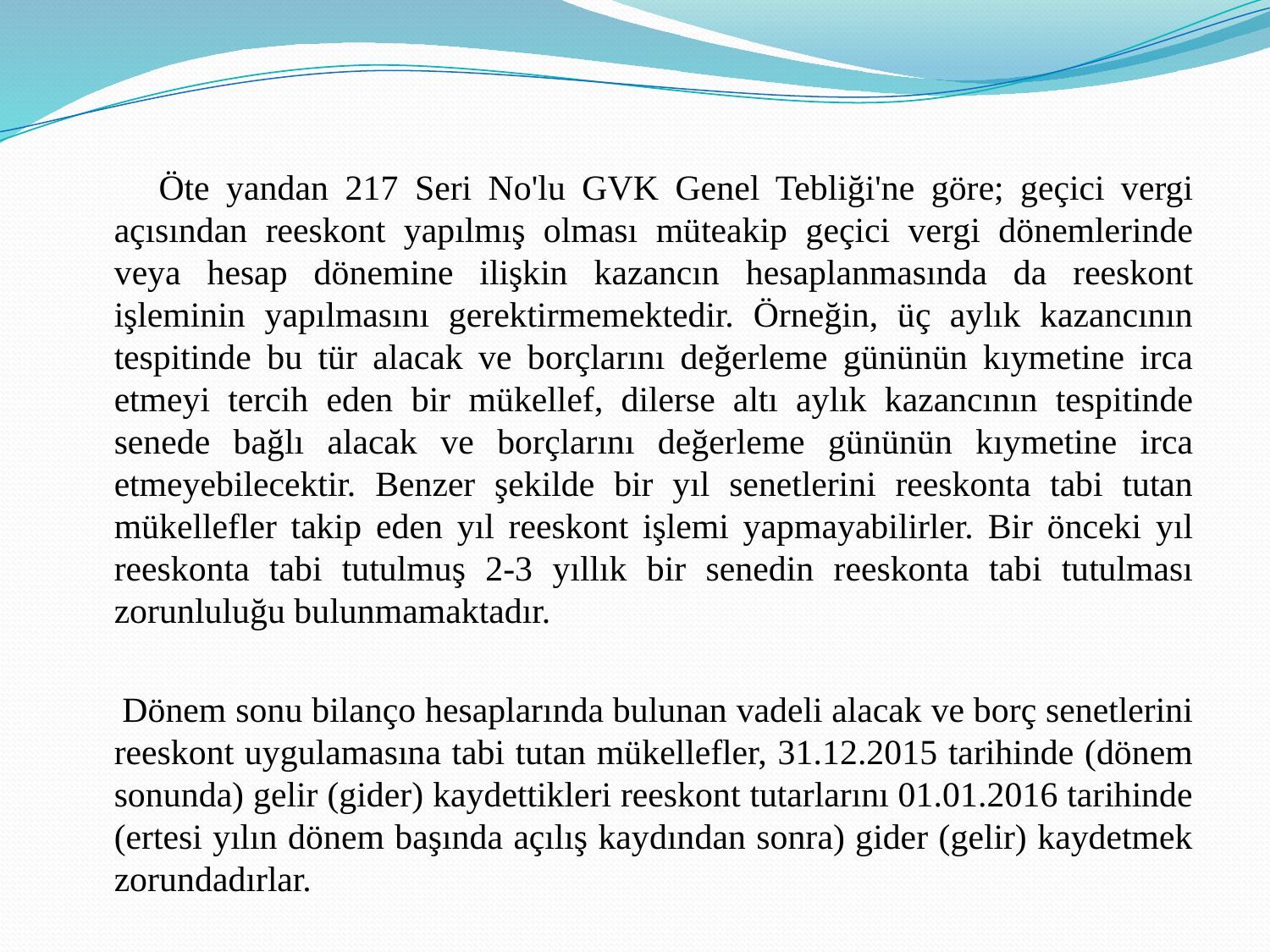

Öte yandan 217 Seri No'lu GVK Genel Tebliği'ne göre; geçici vergi açısından reeskont yapılmış olması müteakip geçici vergi dönemlerinde veya hesap dönemine ilişkin kazancın hesaplanmasında da reeskont işleminin yapılmasını gerektirmemektedir. Örneğin, üç aylık kazancının tespitinde bu tür alacak ve borçlarını değerleme gününün kıymetine irca etmeyi tercih eden bir mükellef, dilerse altı aylık kazancının tespitinde senede bağlı alacak ve borçlarını değerleme gününün kıymetine irca etmeyebilecektir. Benzer şekilde bir yıl senetlerini reeskonta tabi tutan mükellefler takip eden yıl reeskont işlemi yapmayabilirler. Bir önceki yıl reeskonta tabi tutulmuş 2-3 yıllık bir senedin reeskonta tabi tutulması zorunluluğu bulunmamaktadır.

     Dönem sonu bilanço hesaplarında bulunan vadeli alacak ve borç senetlerini reeskont uygulamasına tabi tutan mükellefler, 31.12.2015 tarihinde (dönem sonunda) gelir (gider) kaydettikleri reeskont tutarlarını 01.01.2016 tarihinde (ertesi yılın dönem başında açılış kaydından sonra) gider (gelir) kaydetmek zorundadırlar.